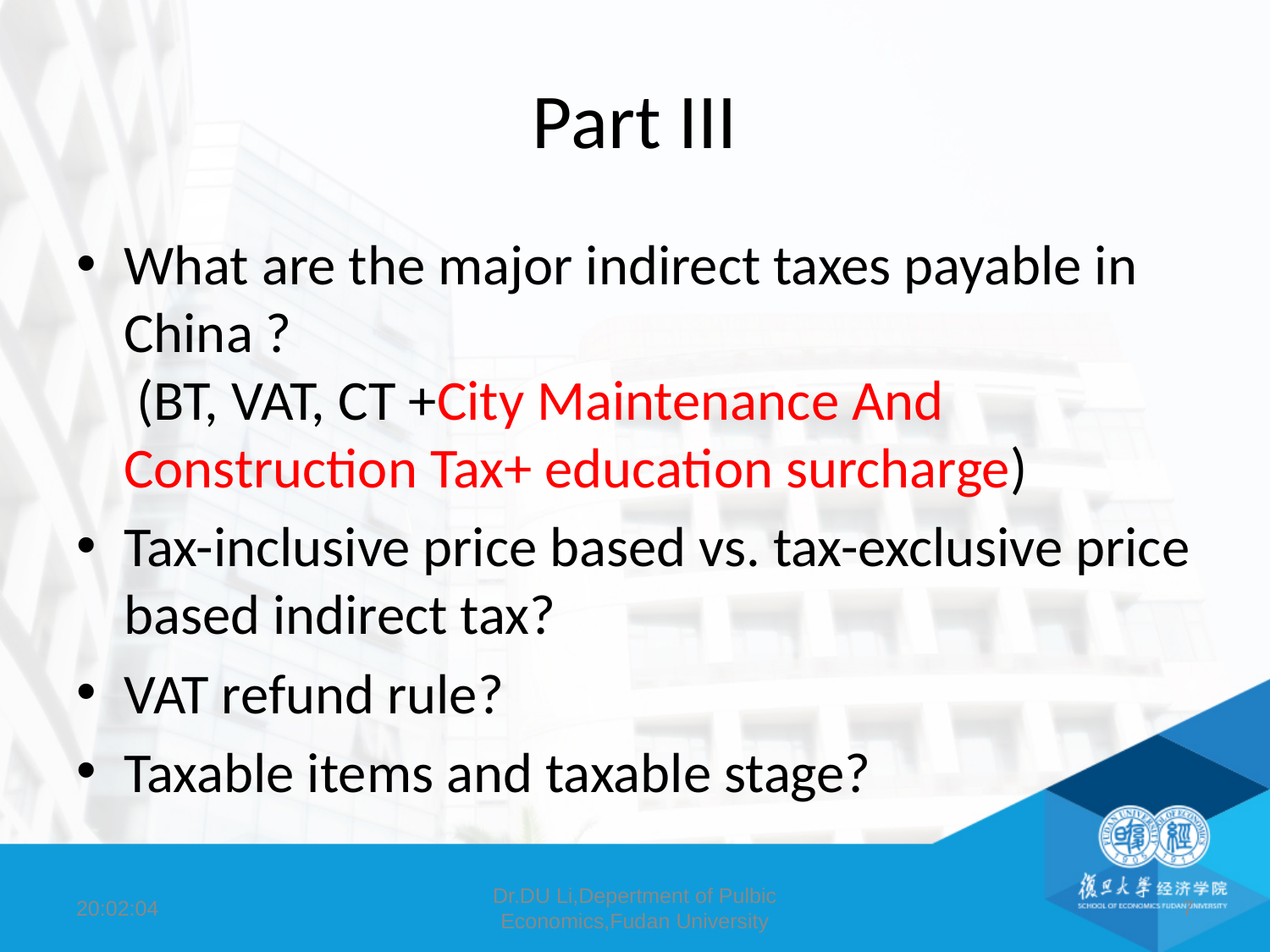

# Part III
What are the major indirect taxes payable in China ?
 (BT, VAT, CT +City Maintenance And Construction Tax+ education surcharge)
Tax-inclusive price based vs. tax-exclusive price based indirect tax?
VAT refund rule?
Taxable items and taxable stage?

20:02:04
Dr.DU Li,Depertment of Pulbic Economics,Fudan University
7